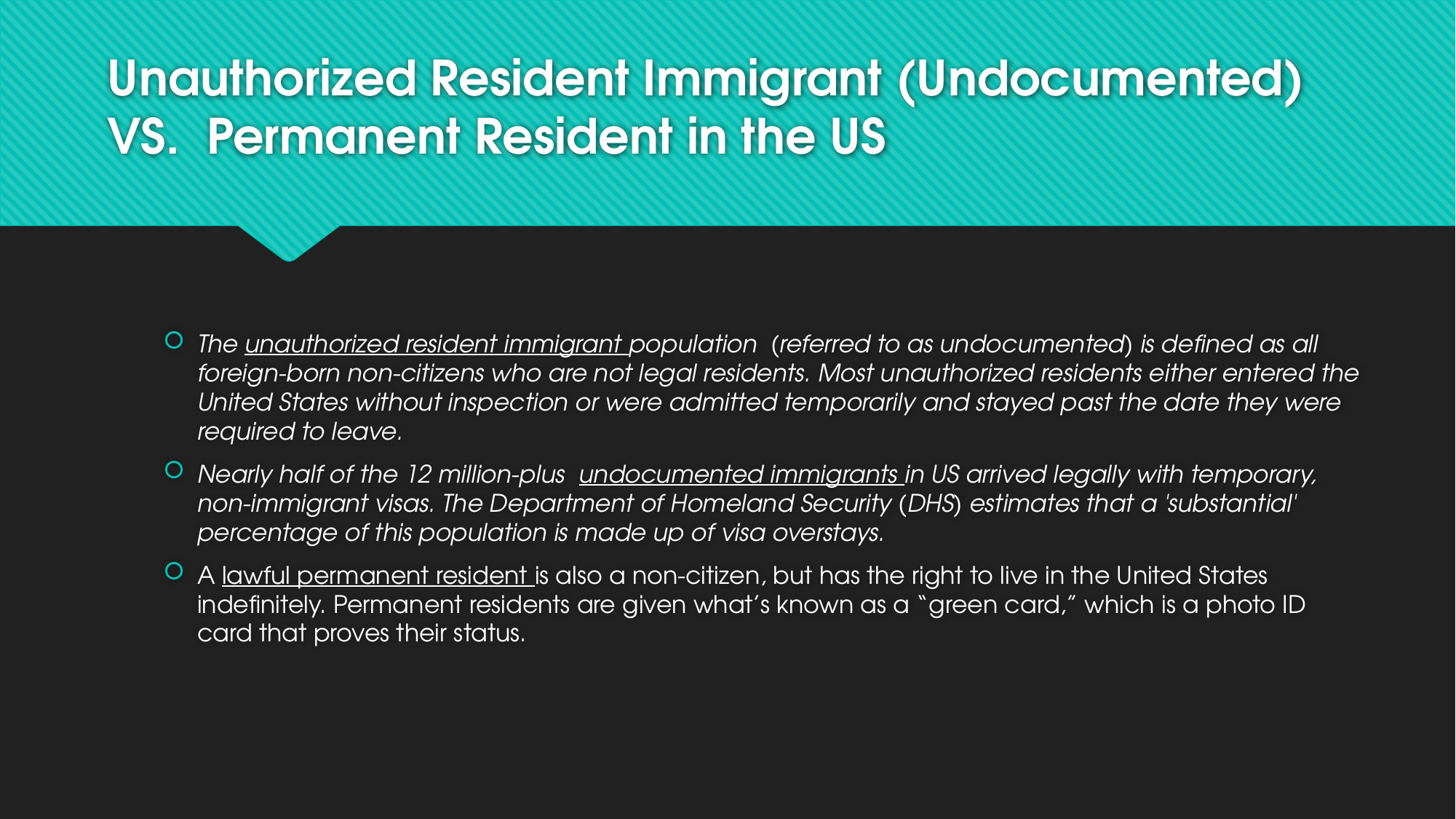

# Unauthorized Resident Immigrant (Undocumented)  VS.  Permanent Resident in the US
The unauthorized resident immigrant population  (referred to as undocumented) is defined as all foreign-born non-citizens who are not legal residents. Most unauthorized residents either entered the United States without inspection or were admitted temporarily and stayed past the date they were required to leave.
Nearly half of the 12 million-plus  undocumented immigrants in US arrived legally with temporary, non-immigrant visas. The Department of Homeland Security (DHS) estimates that a 'substantial' percentage of this population is made up of visa overstays.
A lawful permanent resident is also a non-citizen, but has the right to live in the United States indefinitely. Permanent residents are given what’s known as a “green card,” which is a photo ID card that proves their status.